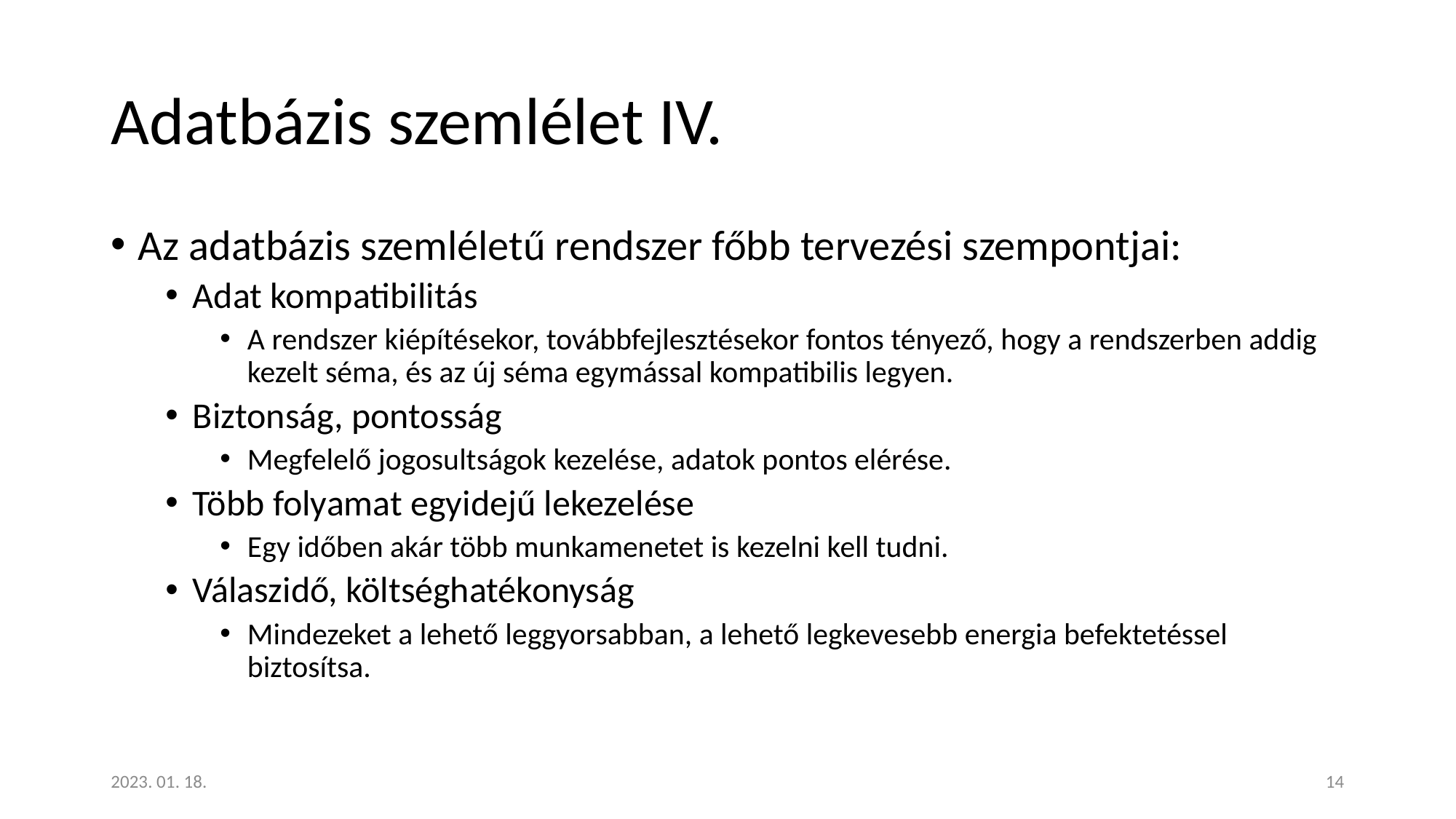

# Adatbázis szemlélet IV.
Az adatbázis szemléletű rendszer főbb tervezési szempontjai:
Adat kompatibilitás
A rendszer kiépítésekor, továbbfejlesztésekor fontos tényező, hogy a rendszerben addig kezelt séma, és az új séma egymással kompatibilis legyen.
Biztonság, pontosság
Megfelelő jogosultságok kezelése, adatok pontos elérése.
Több folyamat egyidejű lekezelése
Egy időben akár több munkamenetet is kezelni kell tudni.
Válaszidő, költséghatékonyság
Mindezeket a lehető leggyorsabban, a lehető legkevesebb energia befektetéssel biztosítsa.
2023. 01. 18.
14